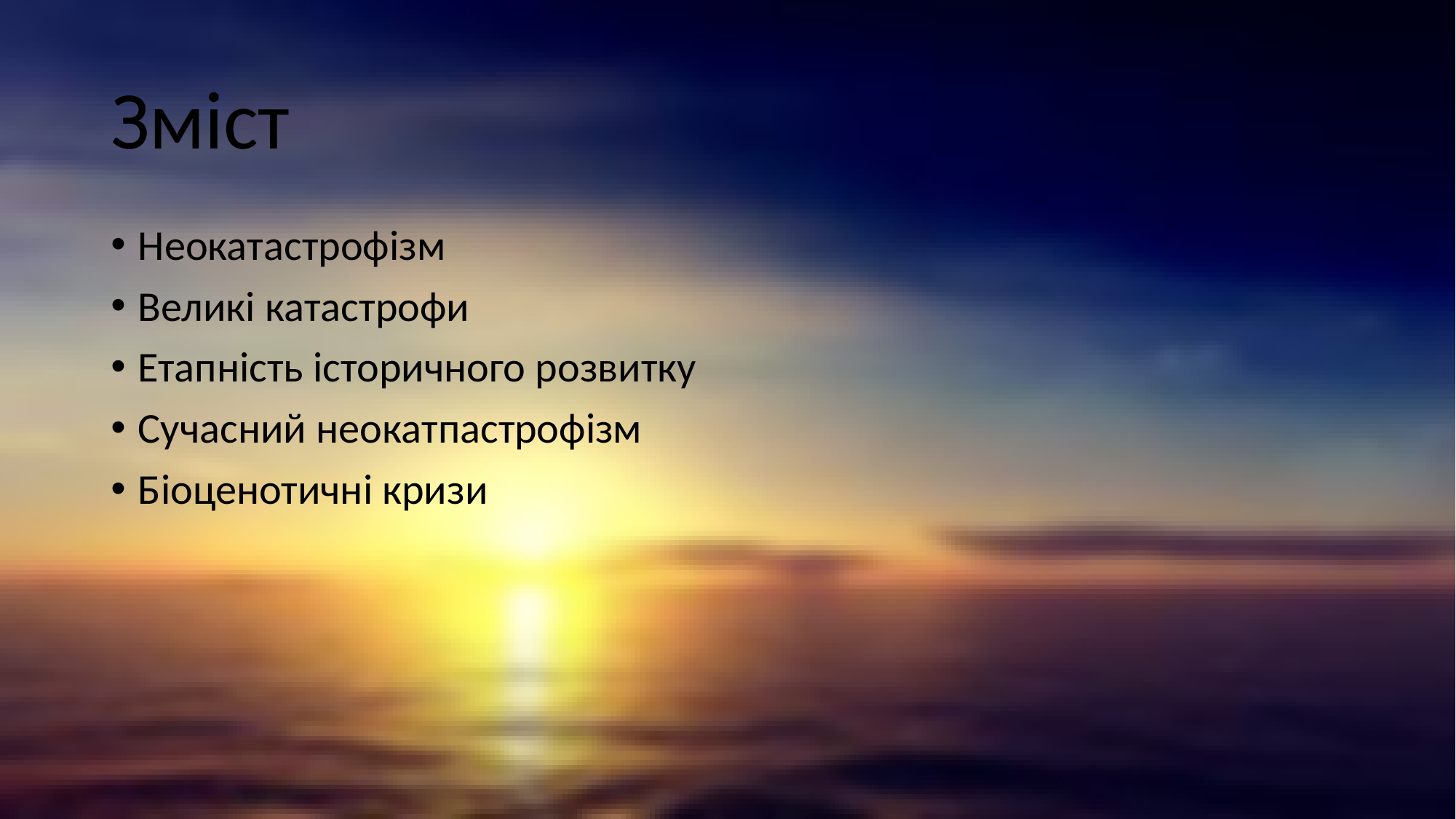

# Зміст
Неокатастрофізм
Великі катастрофи
Етапність історичного розвитку
Сучасний неокатпастрофізм
Біоценотичні кризи